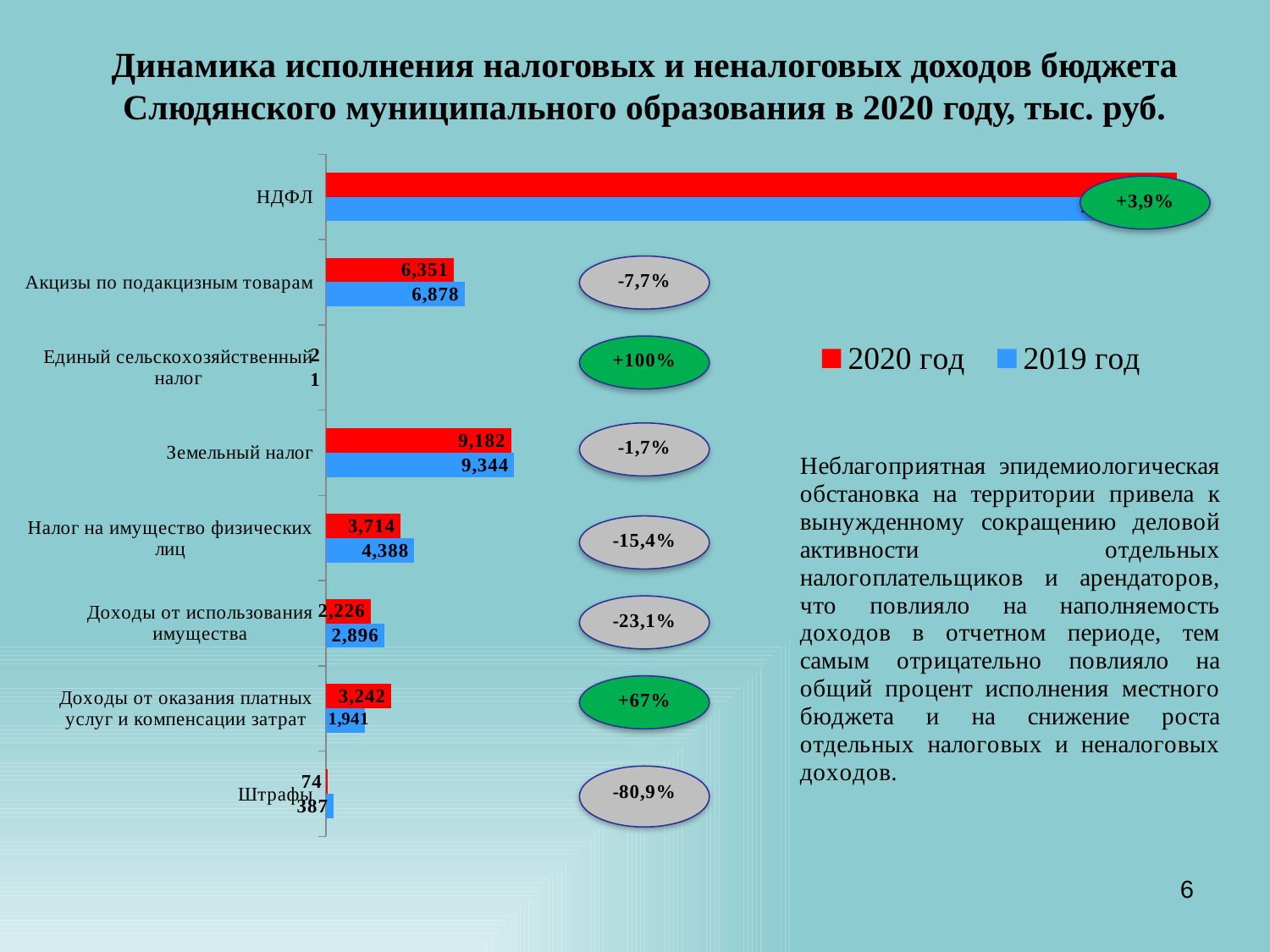

Динамика исполнения налоговых и неналоговых доходов бюджета Слюдянского муниципального образования в 2020 году, тыс. руб.

### Chart

| Category | 2019 год | 2020 год |
|---|---|---|
| Штрафы | 387.0 | 74.0 |
| Доходы от оказания платных услуг и компенсации затрат | 1941.0 | 3242.0 |
| Доходы от использования имущества | 2896.0 | 2226.0 |
| Налог на имущество физических лиц | 4388.0 | 3714.0 |
| Земельный налог | 9344.0 | 9182.0 |
| Единый сельскохозяйственный налог | 1.0 | 2.0 |
| Акцизы по подакцизным товарам | 6878.0 | 6351.0 |
| НДФЛ | 40620.0 | 42207.0 |
6